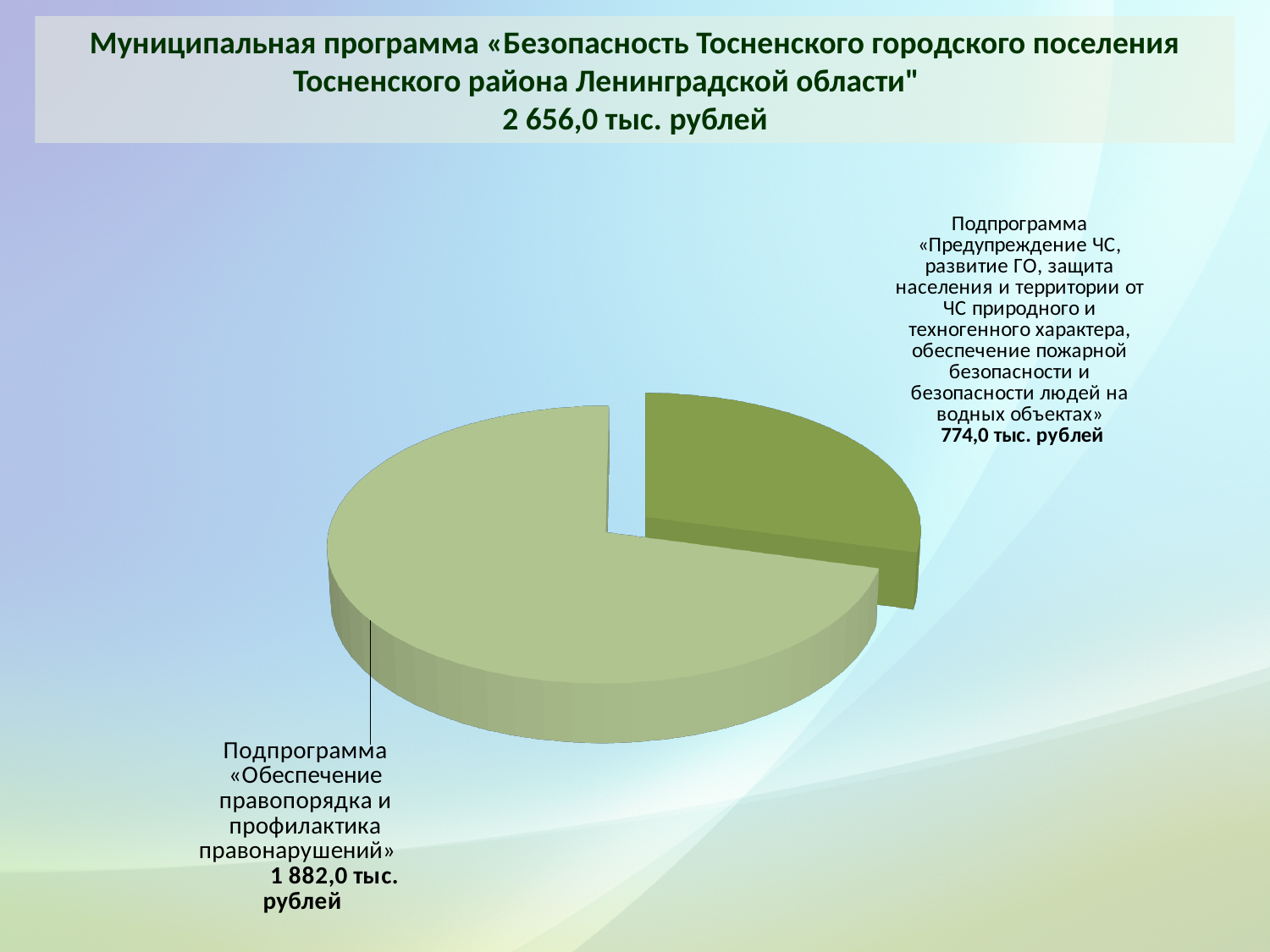

Муниципальная программа «Безопасность Тосненского городского поселения Тосненского района Ленинградской области"
2 656,0 тыс. рублей

[unsupported chart]